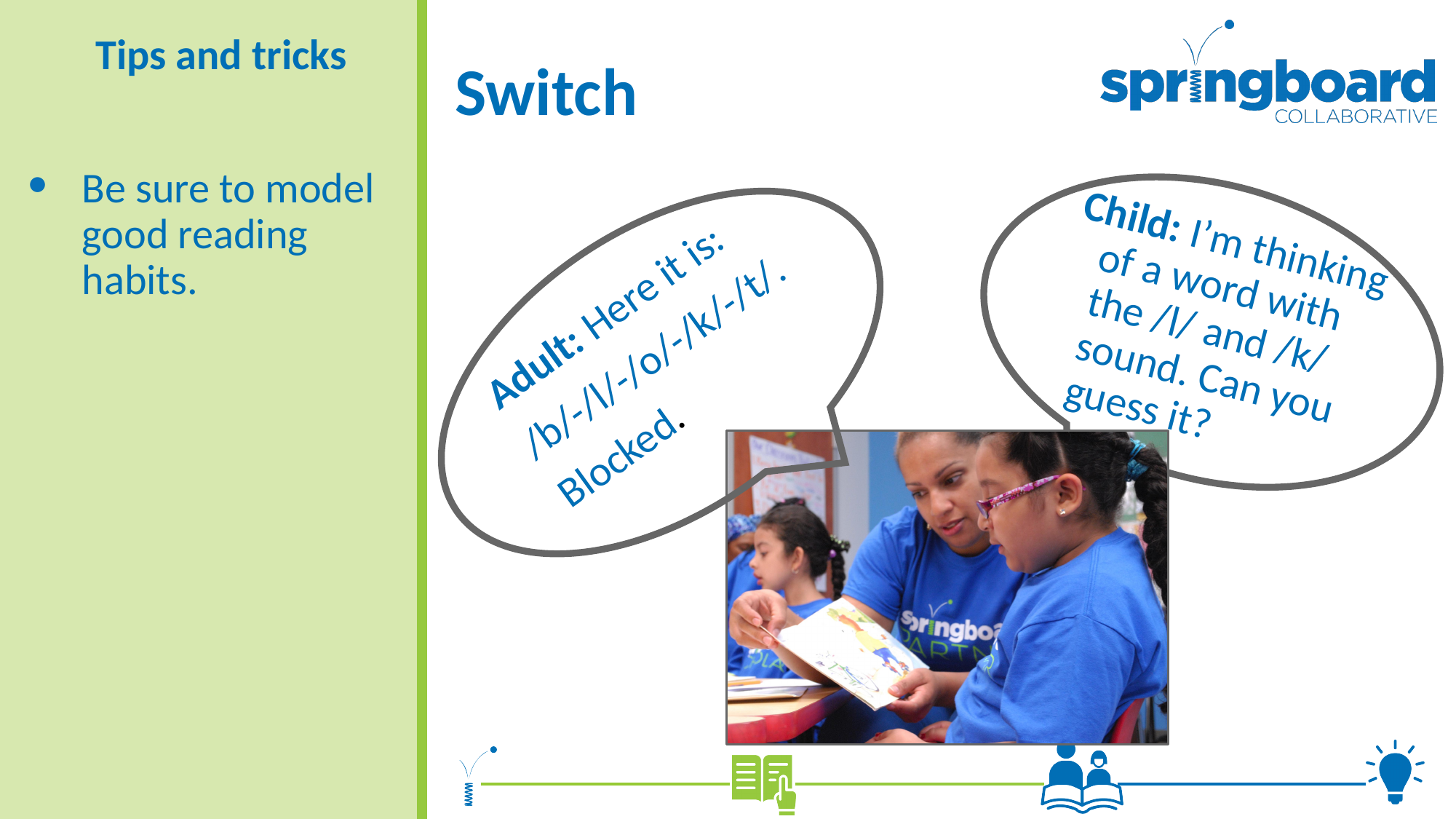

# Switch
Tips and tricks
Be sure to model good reading habits.

Child: I’m thinking of a word with the /l/ and /k/ sound. Can you guess it?

Adult: Here it is:
/b/-/l/-/o/-/k/-/t/.
Blocked.